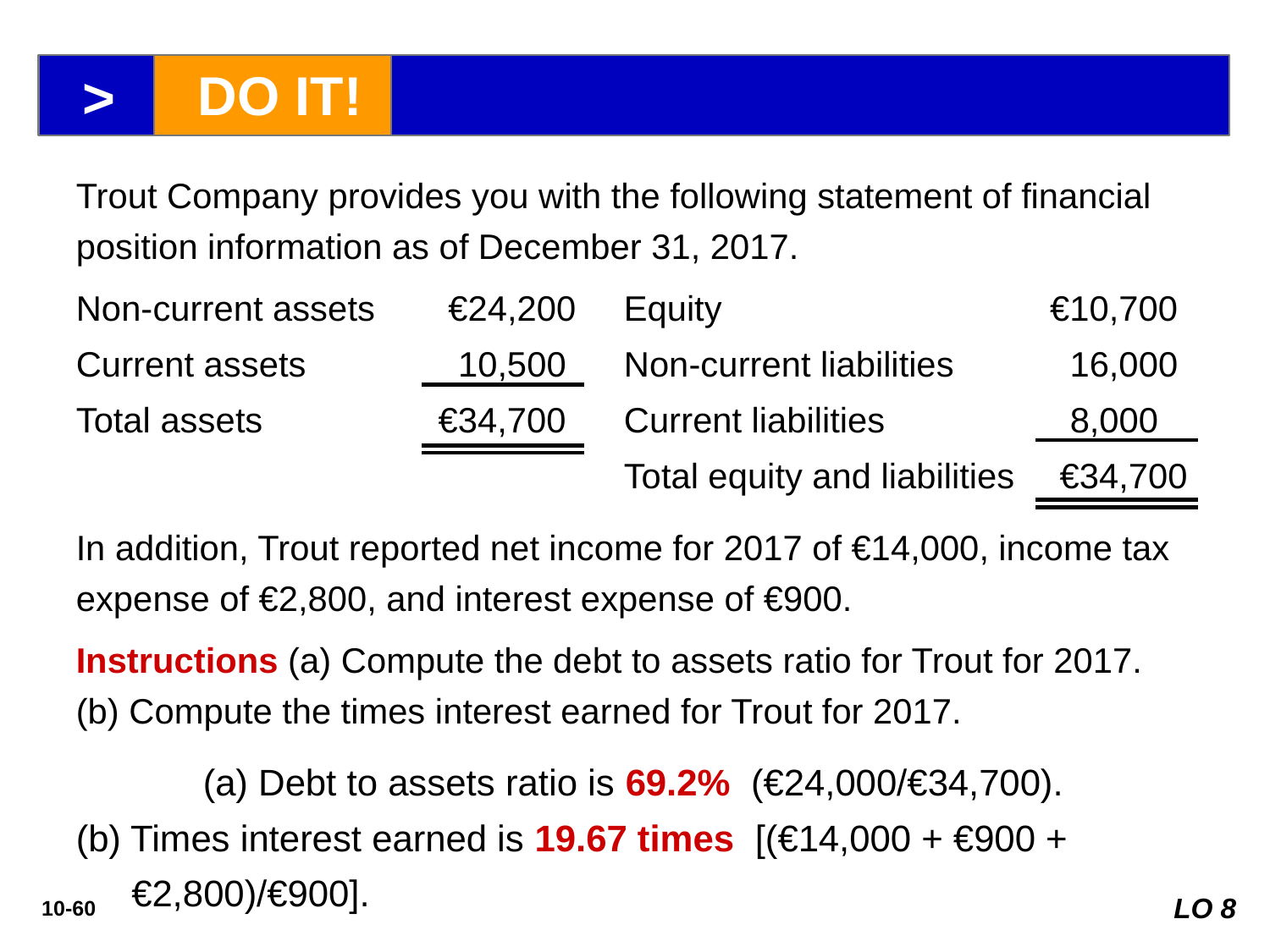

>
DO IT!
Trout Company provides you with the following statement of financial position information as of December 31, 2017.
Non-current assets 	€24,200	Equity  	€10,700
Current assets 	10,500 	Non-current liabilities 	16,000
Total assets 	€34,700 	Current liabilities   	8,000
		Total equity and liabilities 	€34,700
In addition, Trout reported net income for 2017 of €14,000, income tax expense of €2,800, and interest expense of €900.
Instructions (a) Compute the debt to assets ratio for Trout for 2017.
(b) Compute the times interest earned for Trout for 2017.
	(a) Debt to assets ratio is 69.2%  (€24,000/€34,700).
(b) Times interest earned is 19.67 times  [(€14,000 + €900 + €2,800)/€900].
LO 8